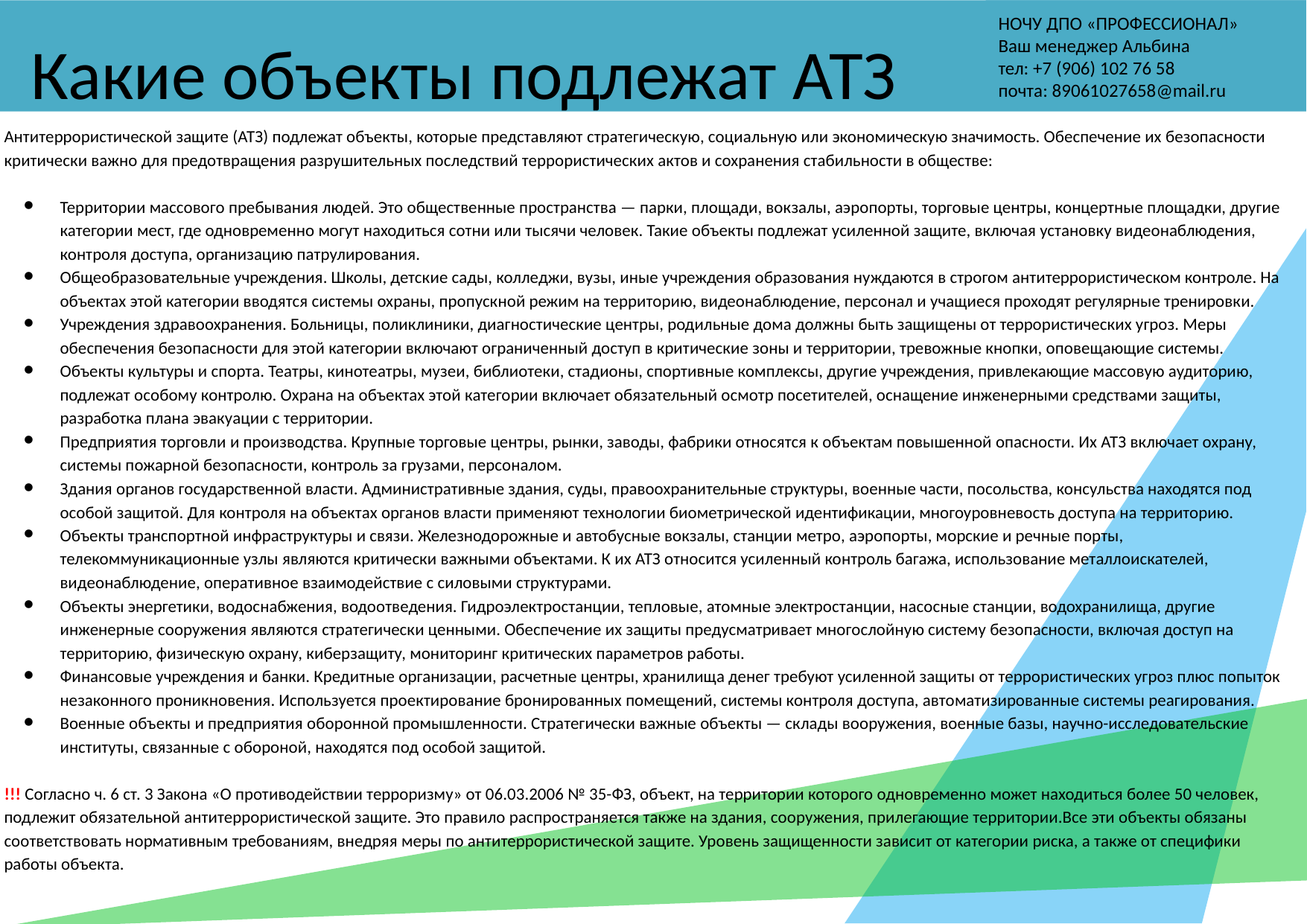

НОЧУ ДПО «ПРОФЕССИОНАЛ»
Ваш менеджер Альбина
тел: +7 (906) 102 76 58
почта: 89061027658@mail.ru
Какие объекты подлежат АТЗ
# Обучили сотрудников из:
Антитеррористической защите (АТЗ) подлежат объекты, которые представляют стратегическую, социальную или экономическую значимость. Обеспечение их безопасности критически важно для предотвращения разрушительных последствий террористических актов и сохранения стабильности в обществе:
Территории массового пребывания людей. Это общественные пространства — парки, площади, вокзалы, аэропорты, торговые центры, концертные площадки, другие категории мест, где одновременно могут находиться сотни или тысячи человек. Такие объекты подлежат усиленной защите, включая установку видеонаблюдения, контроля доступа, организацию патрулирования.
Общеобразовательные учреждения. Школы, детские сады, колледжи, вузы, иные учреждения образования нуждаются в строгом антитеррористическом контроле. На объектах этой категории вводятся системы охраны, пропускной режим на территорию, видеонаблюдение, персонал и учащиеся проходят регулярные тренировки.
Учреждения здравоохранения. Больницы, поликлиники, диагностические центры, родильные дома должны быть защищены от террористических угроз. Меры обеспечения безопасности для этой категории включают ограниченный доступ в критические зоны и территории, тревожные кнопки, оповещающие системы.
Объекты культуры и спорта. Театры, кинотеатры, музеи, библиотеки, стадионы, спортивные комплексы, другие учреждения, привлекающие массовую аудиторию, подлежат особому контролю. Охрана на объектах этой категории включает обязательный осмотр посетителей, оснащение инженерными средствами защиты, разработка плана эвакуации с территории.
Предприятия торговли и производства. Крупные торговые центры, рынки, заводы, фабрики относятся к объектам повышенной опасности. Их АТЗ включает охрану, системы пожарной безопасности, контроль за грузами, персоналом.
Здания органов государственной власти. Административные здания, суды, правоохранительные структуры, военные части, посольства, консульства находятся под особой защитой. Для контроля на объектах органов власти применяют технологии биометрической идентификации, многоуровневость доступа на территорию.
Объекты транспортной инфраструктуры и связи. Железнодорожные и автобусные вокзалы, станции метро, аэропорты, морские и речные порты, телекоммуникационные узлы являются критически важными объектами. К их АТЗ относится усиленный контроль багажа, использование металлоискателей, видеонаблюдение, оперативное взаимодействие с силовыми структурами.
Объекты энергетики, водоснабжения, водоотведения. Гидроэлектростанции, тепловые, атомные электростанции, насосные станции, водохранилища, другие инженерные сооружения являются стратегически ценными. Обеспечение их защиты предусматривает многослойную систему безопасности, включая доступ на территорию, физическую охрану, киберзащиту, мониторинг критических параметров работы.
Финансовые учреждения и банки. Кредитные организации, расчетные центры, хранилища денег требуют усиленной защиты от террористических угроз плюс попыток незаконного проникновения. Используется проектирование бронированных помещений, системы контроля доступа, автоматизированные системы реагирования.
Военные объекты и предприятия оборонной промышленности. Стратегически важные объекты — склады вооружения, военные базы, научно-исследовательские институты, связанные с обороной, находятся под особой защитой.
!!! Согласно ч. 6 ст. 3 Закона «О противодействии терроризму» от 06.03.2006 № 35-ФЗ, объект, на территории которого одновременно может находиться более 50 человек, подлежит обязательной антитеррористической защите. Это правило распространяется также на здания, сооружения, прилегающие территории.Все эти объекты обязаны соответствовать нормативным требованиям, внедряя меры по антитеррористической защите. Уровень защищенности зависит от категории риска, а также от специфики работы объекта.